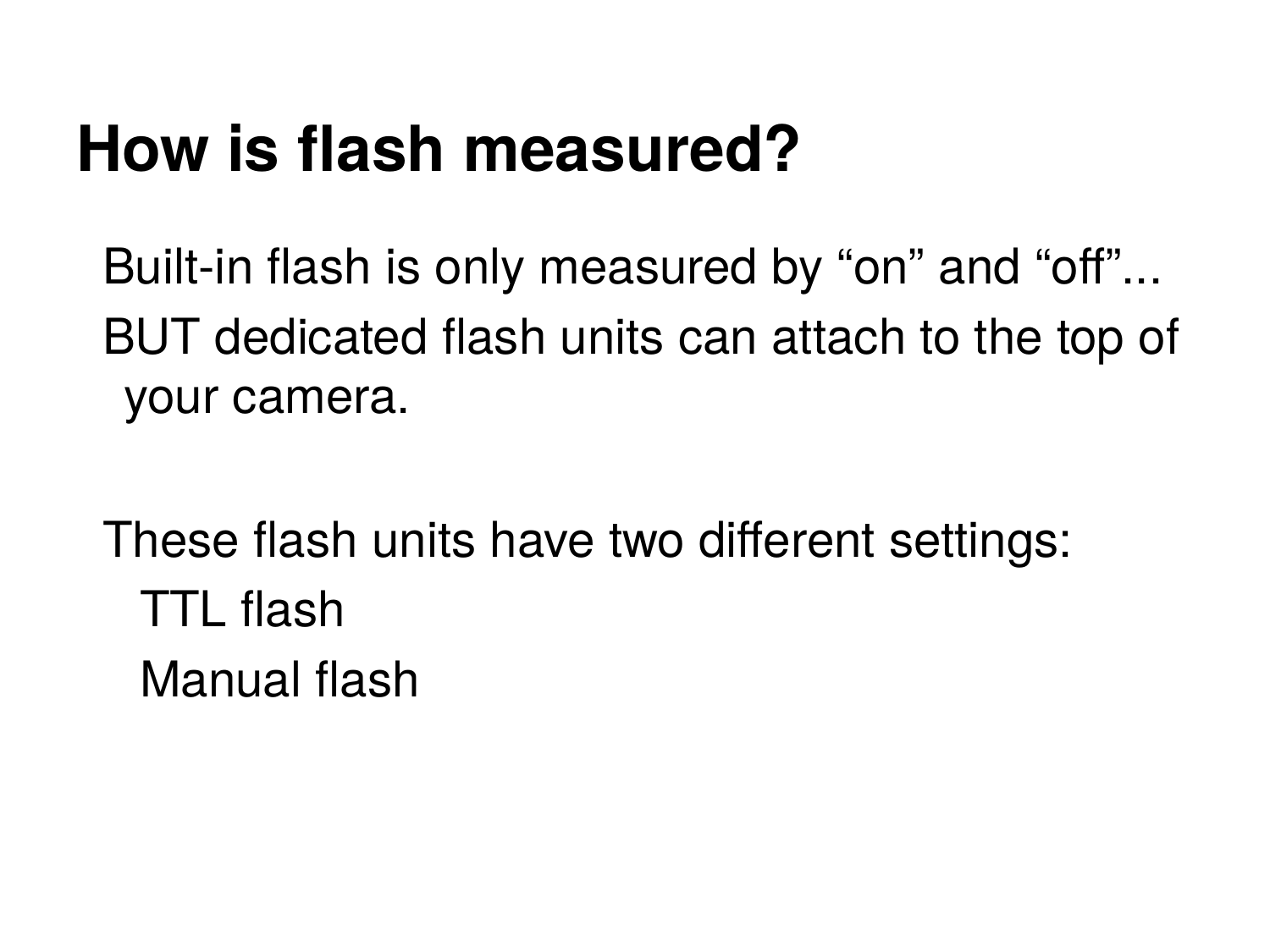

# How is flash measured?
Built-in flash is only measured by “on” and “off”...
BUT dedicated flash units can attach to the top of your camera.

These flash units have two different settings:
TTL flash
Manual flash